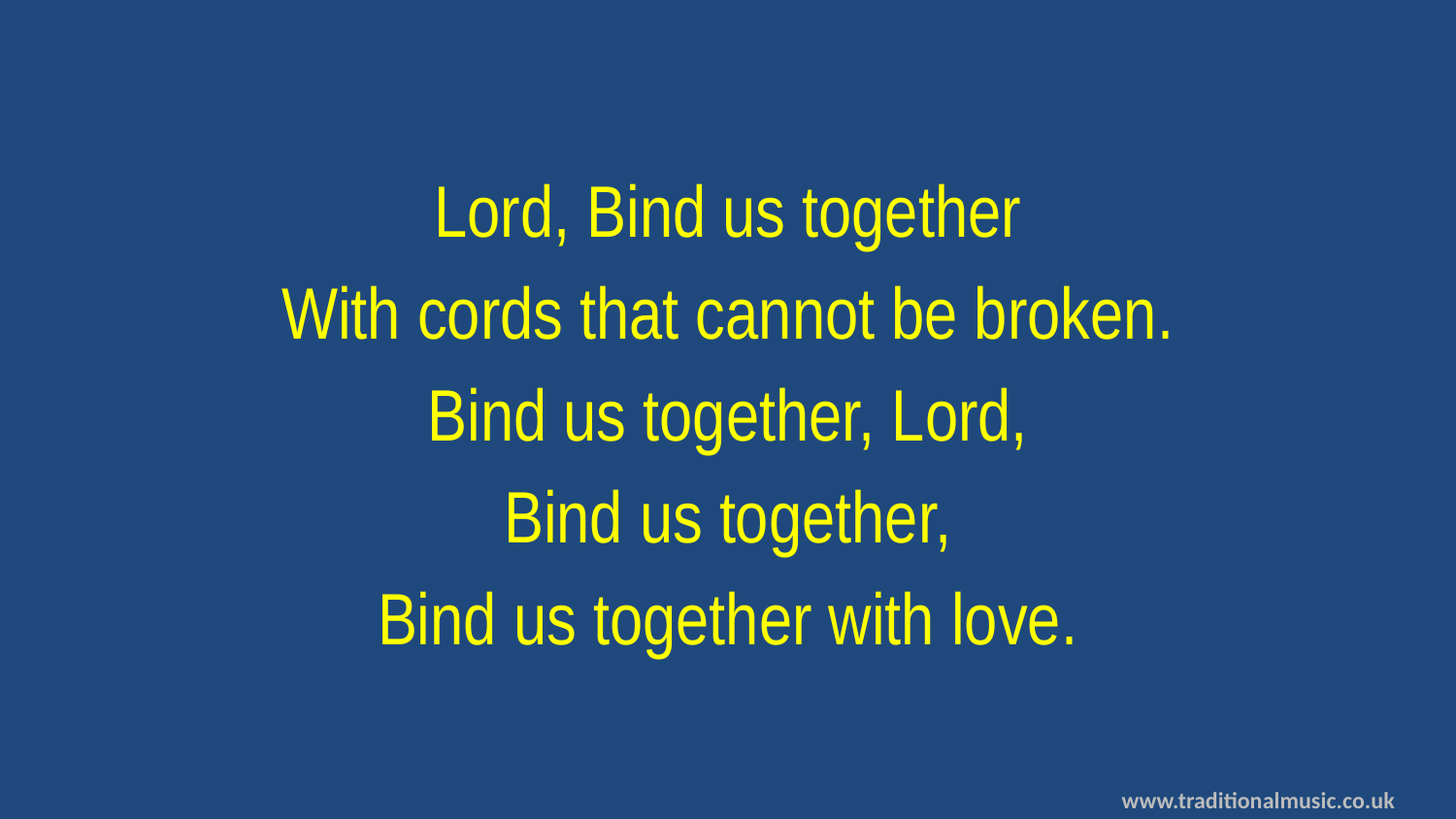

Lord, Bind us together
With cords that cannot be broken.
Bind us together, Lord,
Bind us together,
Bind us together with love.